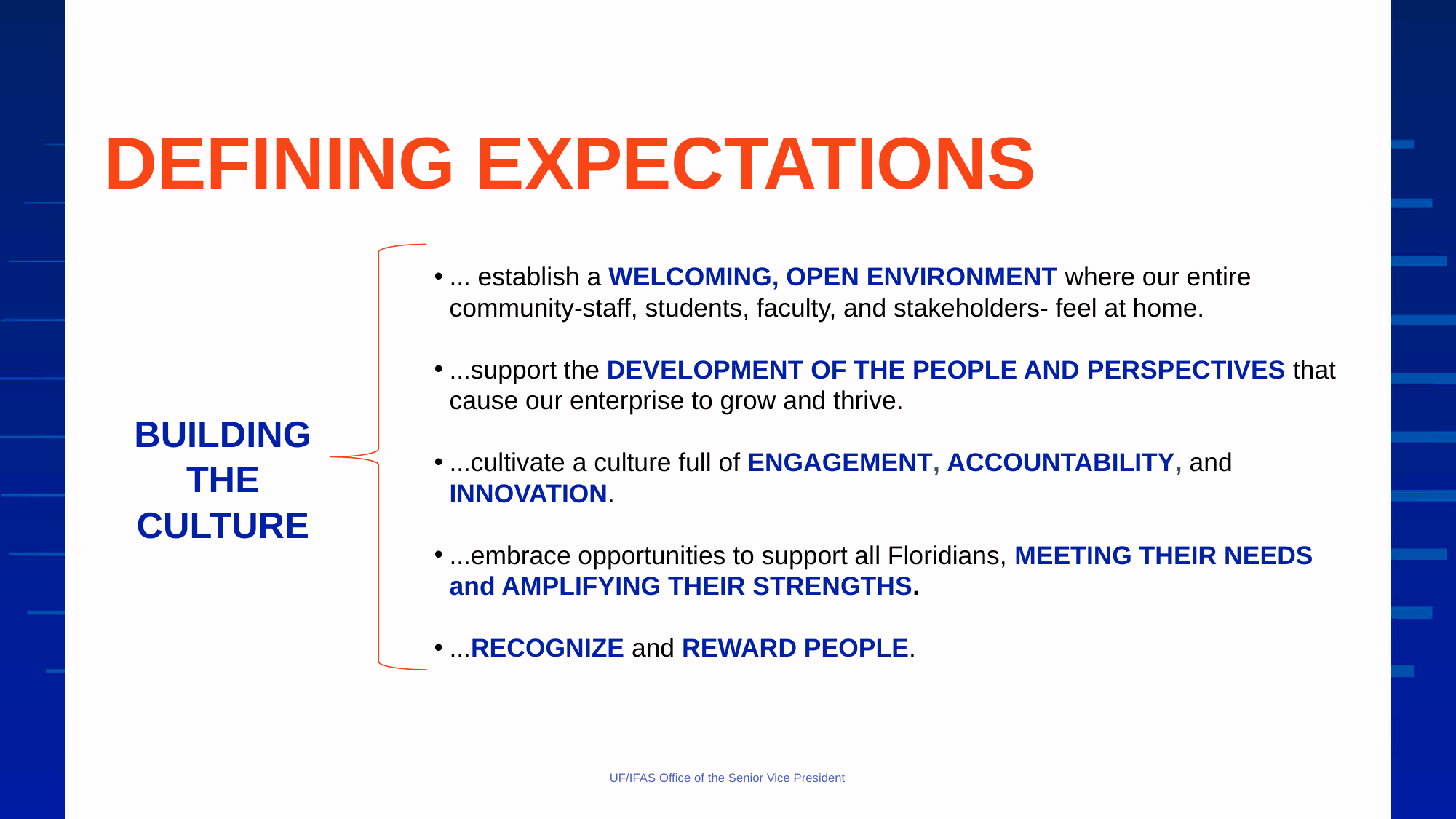

DEFINING EXPECTATIONS

... establish a WELCOMING, OPEN ENVIRONMENT where our entire community-staff, students, faculty, and stakeholders- feel at home.

...support the DEVELOPMENT OF THE PEOPLE AND PERSPECTIVES that cause our enterprise to grow and thrive.

...cultivate a culture full of ENGAGEMENT, ACCOUNTABILITY, and INNOVATION.

...embrace opportunities to support all Floridians, MEETING THEIR NEEDS and AMPLIFYING THEIR STRENGTHS.

...RECOGNIZE and REWARD PEOPLE.

BUILDING THE CULTURE
UF/IFAS Office of the Senior Vice President